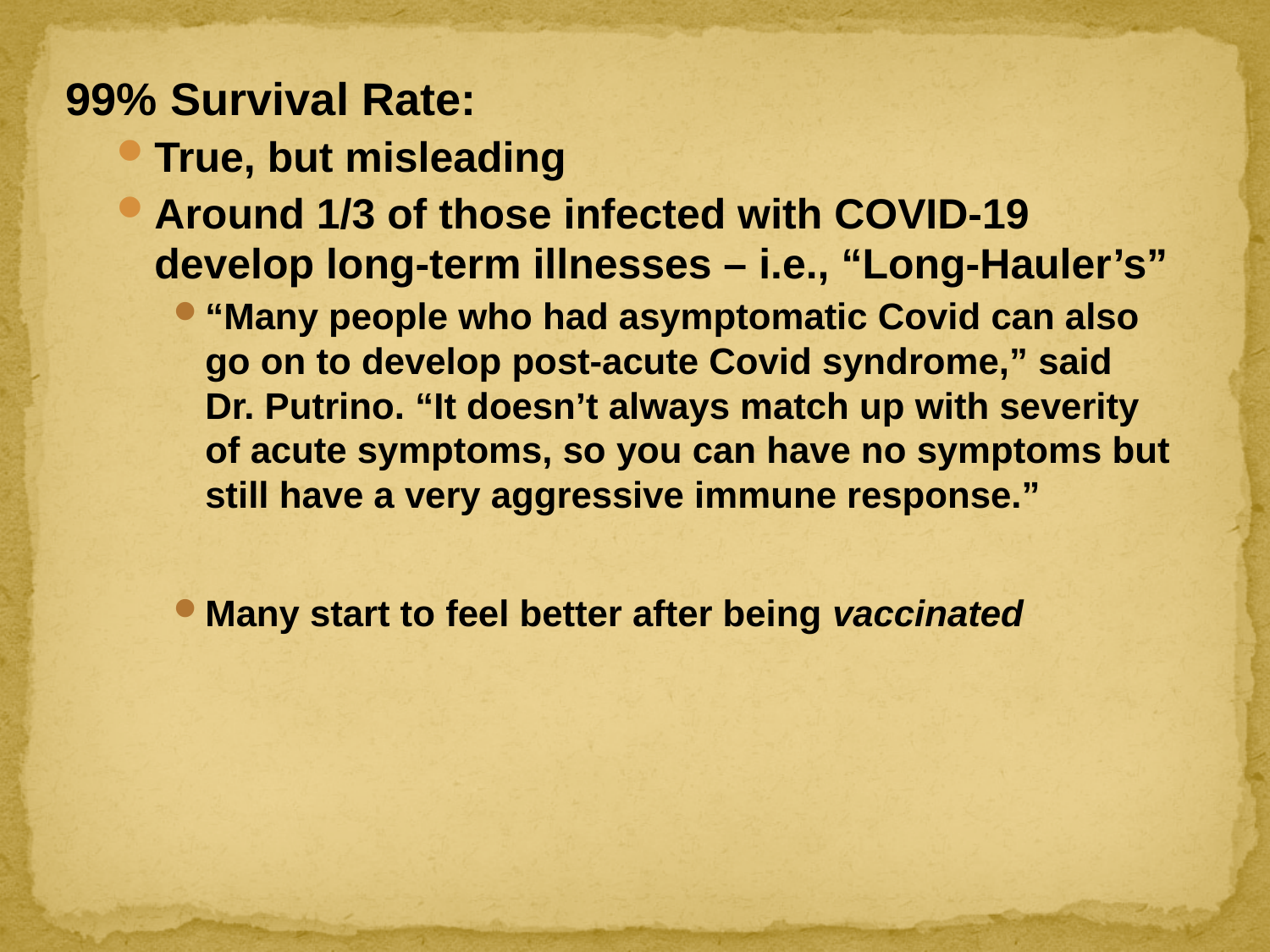

99% Survival Rate:
True, but misleading
Around 1/3 of those infected with COVID-19 develop long-term illnesses – i.e., “Long-Hauler’s”
“Many people who had asymptomatic Covid can also go on to develop post-acute Covid syndrome,” said Dr. Putrino. “It doesn’t always match up with severity of acute symptoms, so you can have no symptoms but still have a very aggressive immune response.”

Many start to feel better after being vaccinated